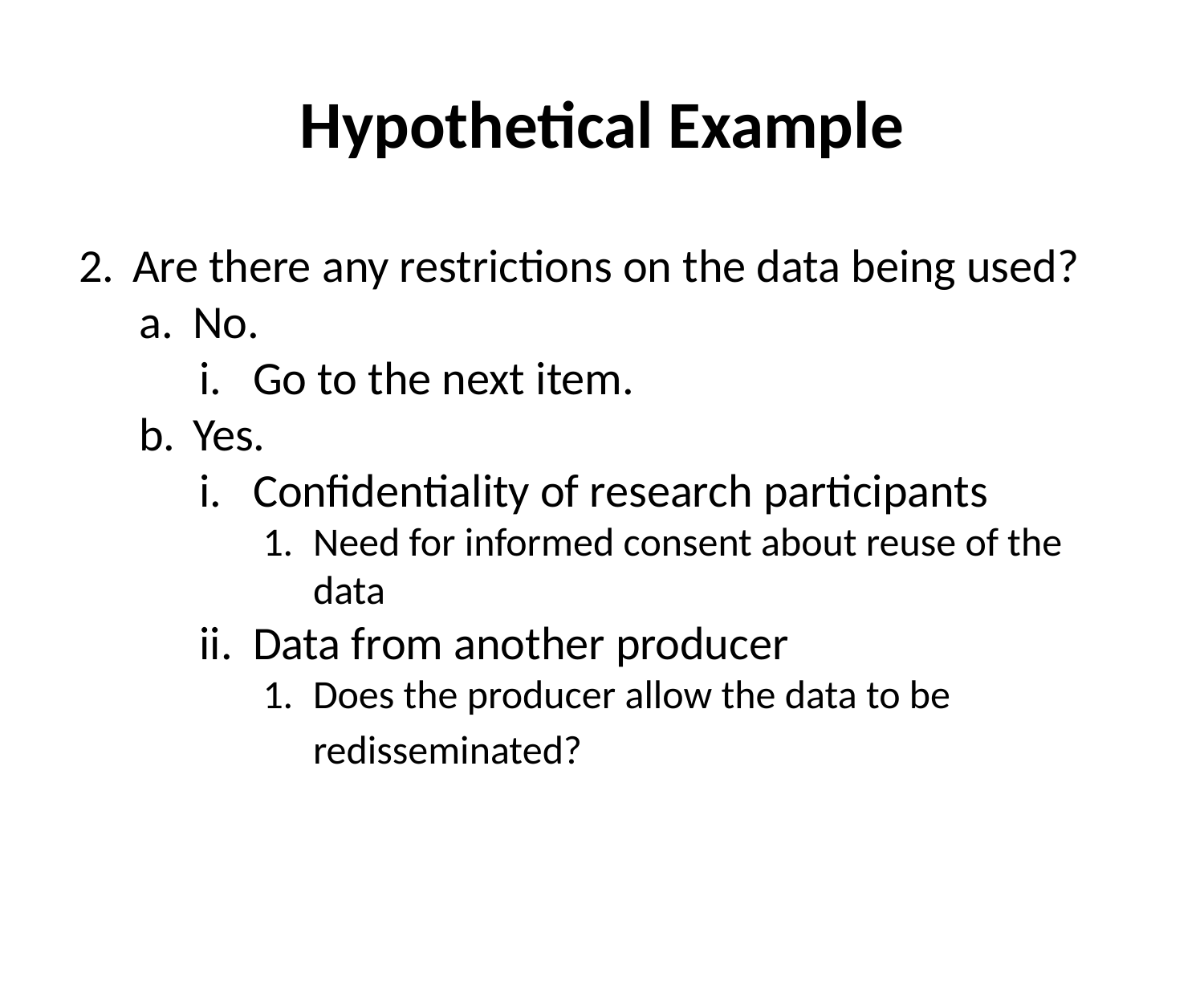

# Hypothetical Example
Are there any restrictions on the data being used?
No.
Go to the next item.
Yes.
Confidentiality of research participants
Need for informed consent about reuse of the data
Data from another producer
Does the producer allow the data to be redisseminated?